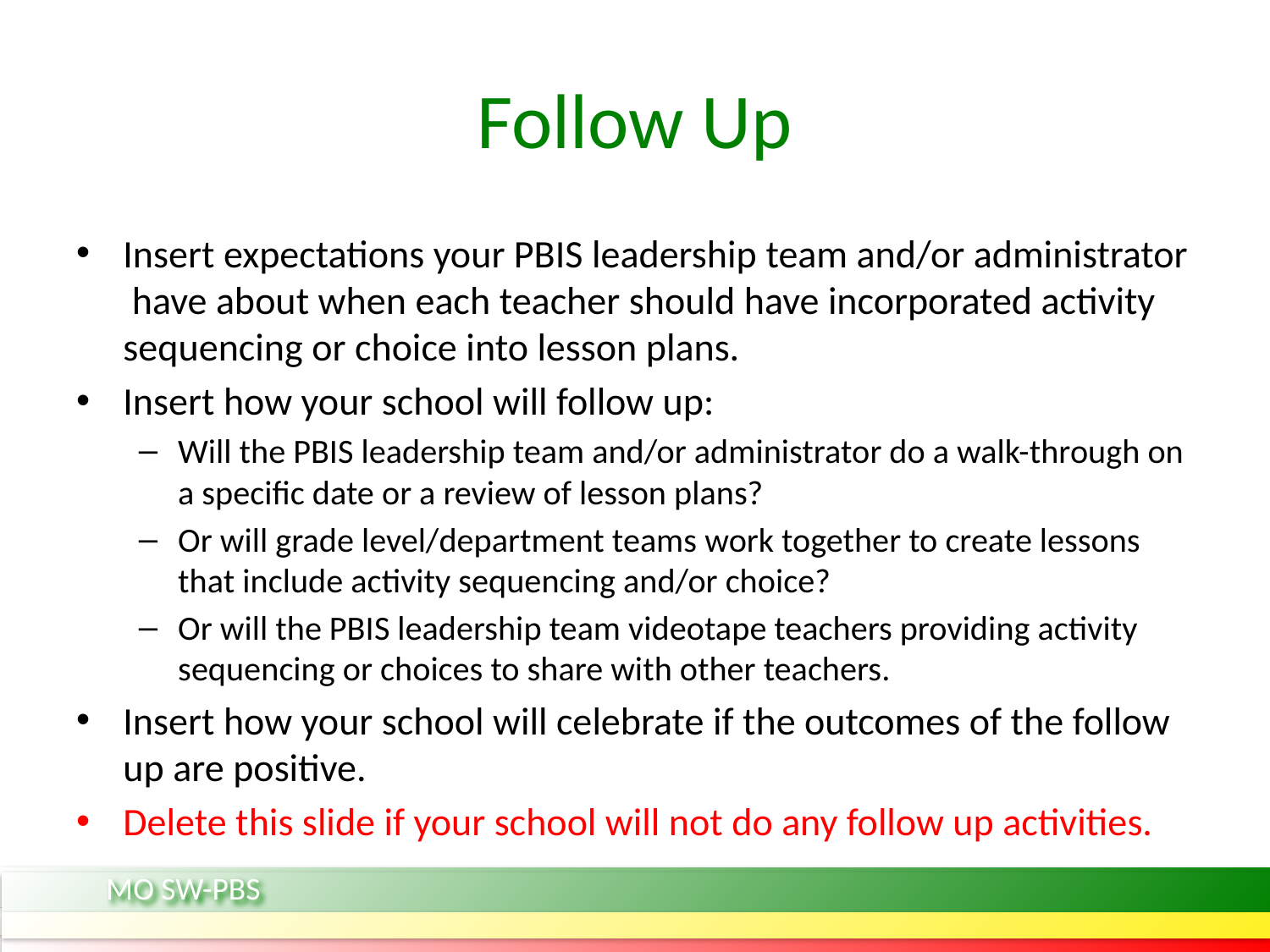

# Follow Up
Insert expectations your PBIS leadership team and/or administrator  have about when each teacher should have incorporated activity sequencing or choice into lesson plans.
Insert how your school will follow up:
Will the PBIS leadership team and/or administrator do a walk-through on a specific date or a review of lesson plans?
Or will grade level/department teams work together to create lessons that include activity sequencing and/or choice?
Or will the PBIS leadership team videotape teachers providing activity sequencing or choices to share with other teachers.
Insert how your school will celebrate if the outcomes of the follow up are positive.
Delete this slide if your school will not do any follow up activities.

MO SW-PBS